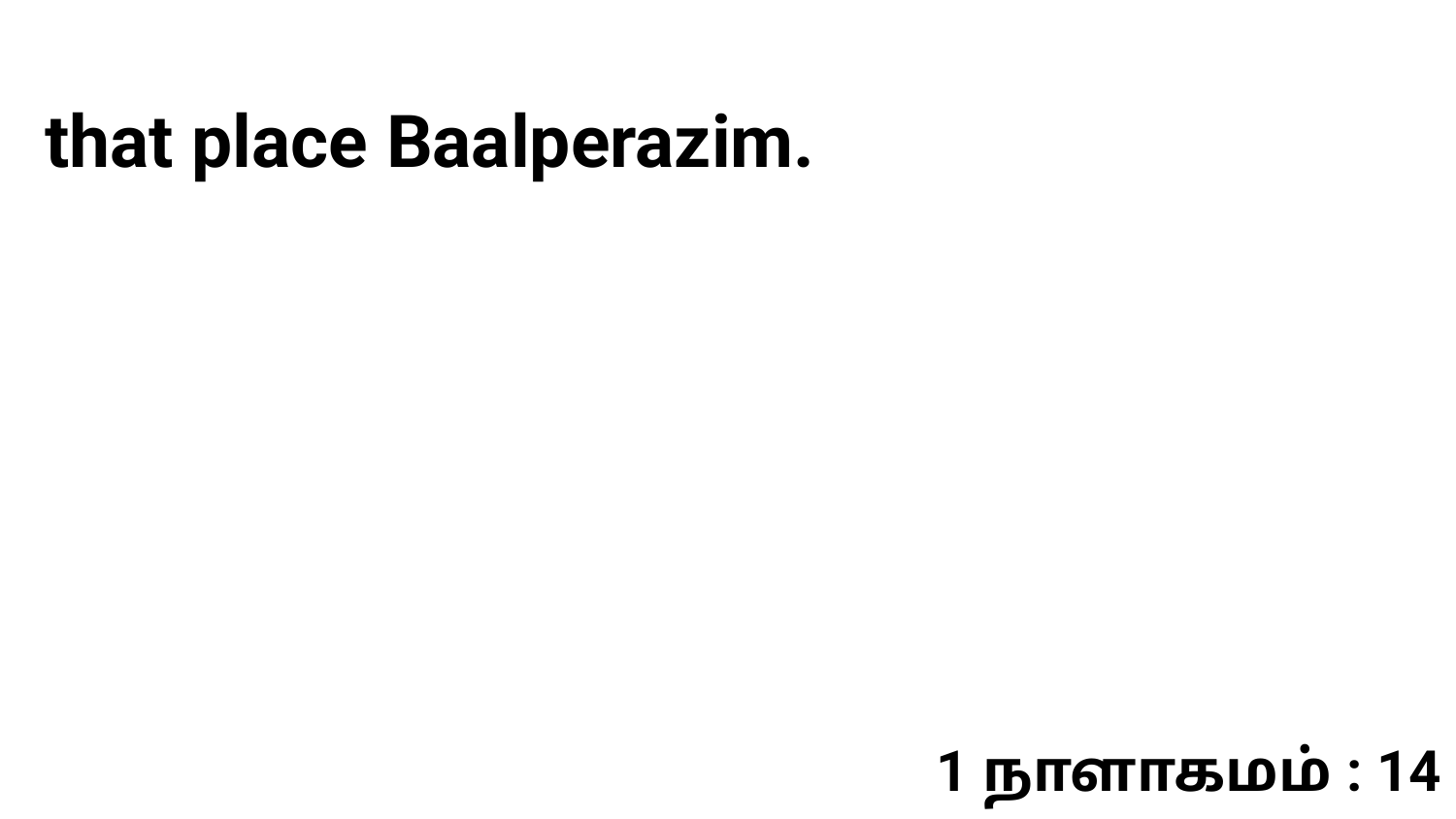

that place Baalperazim.
1 நாளாகமம் : 14